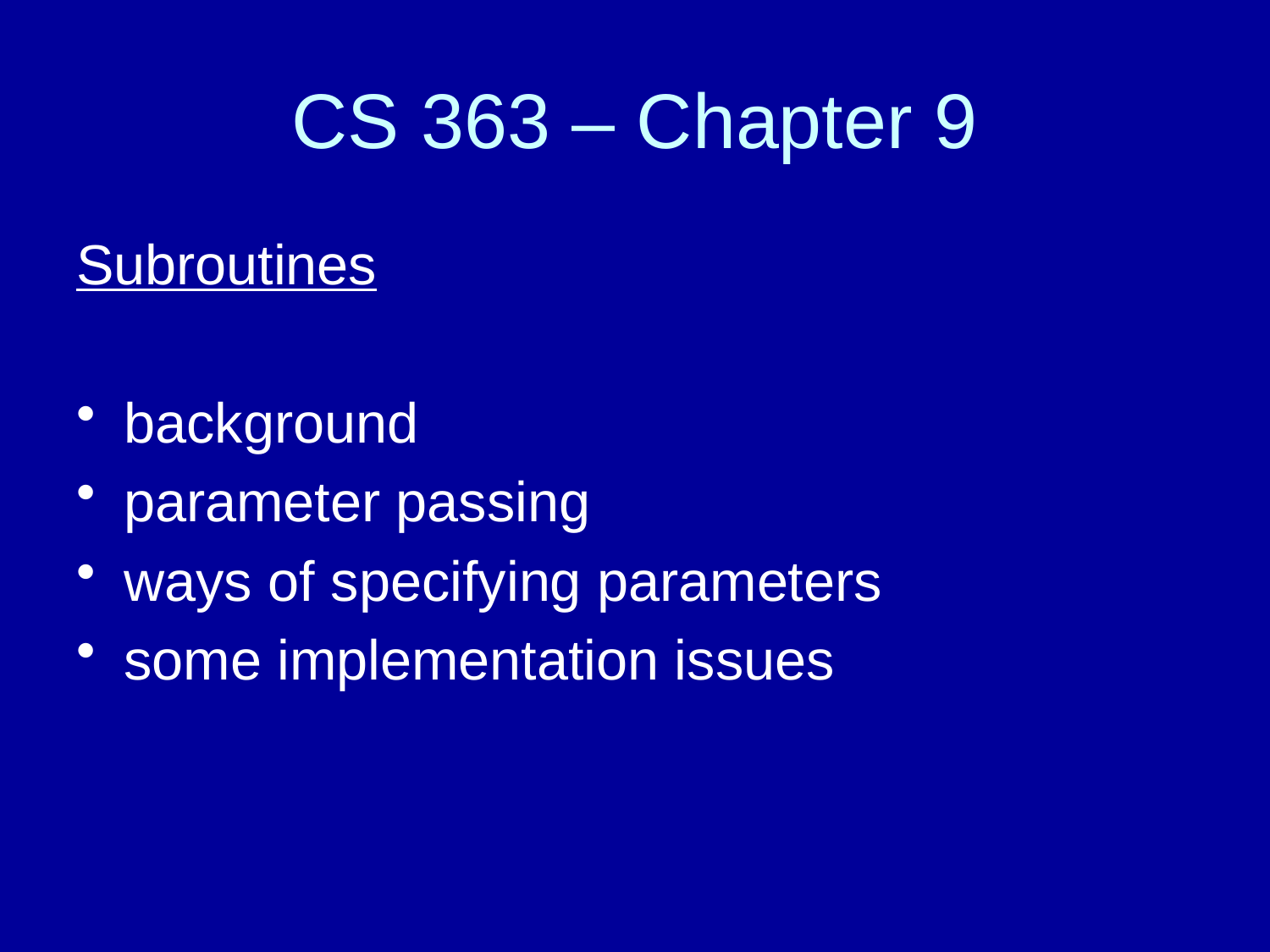

# CS 363 – Chapter 9
Subroutines

background
parameter passing
ways of specifying parameters
some implementation issues